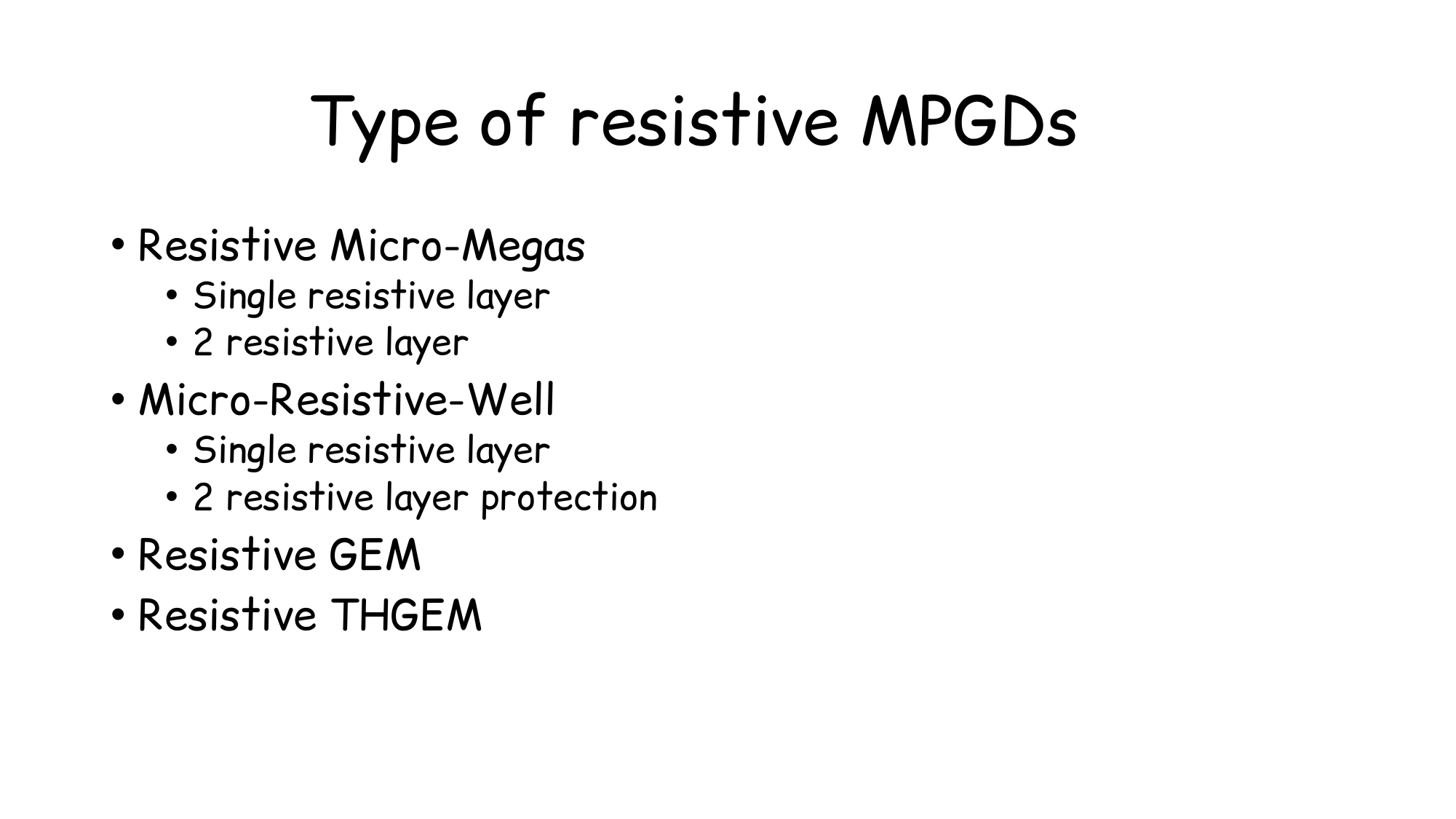

# Type of resistive MPGDs
Resistive Micro-Megas
Single resistive layer
2 resistive layer
Micro-Resistive-Well
Single resistive layer
2 resistive layer protection
Resistive GEM
Resistive THGEM